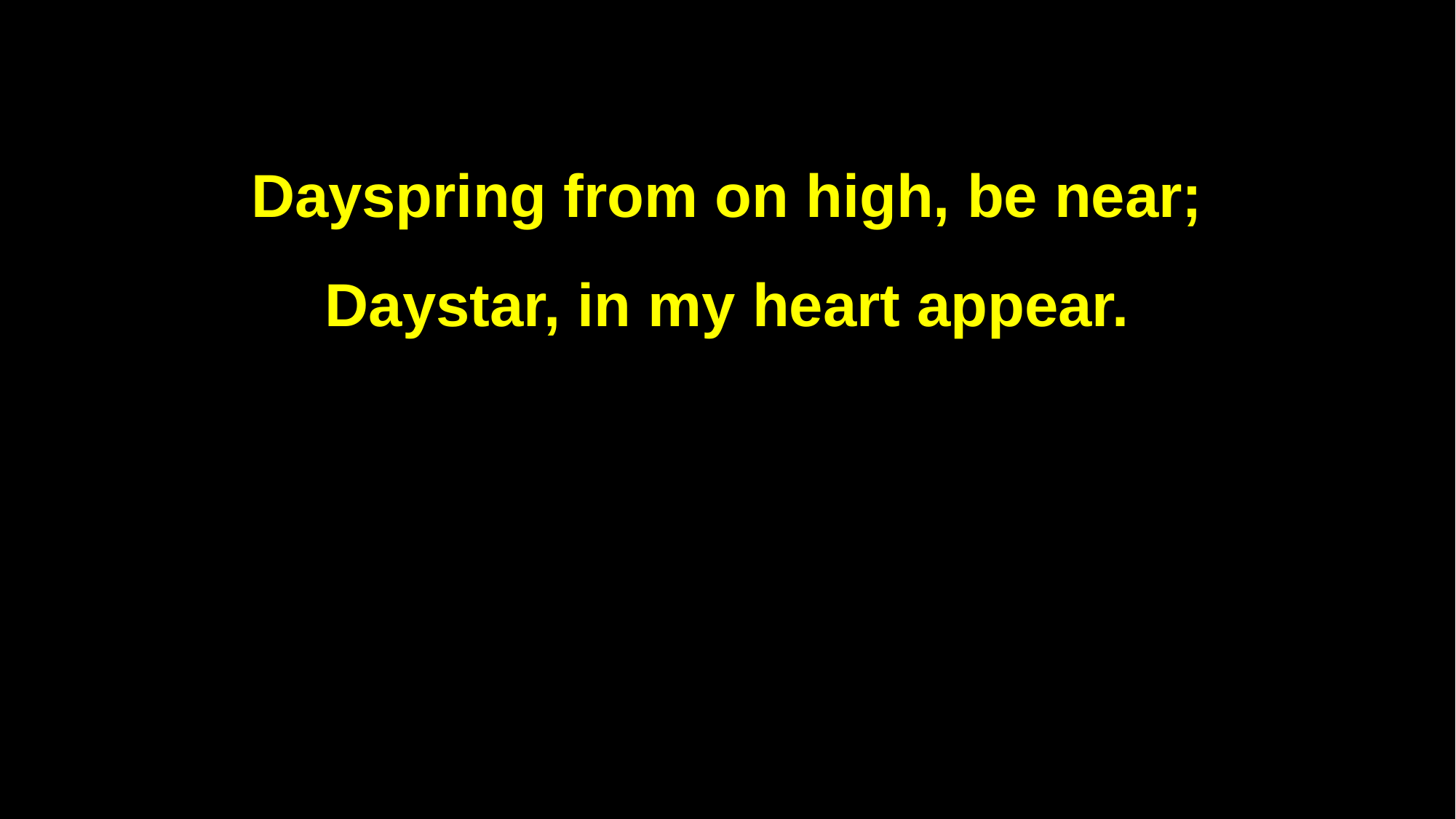

Dayspring from on high, be near;
Daystar, in my heart appear.